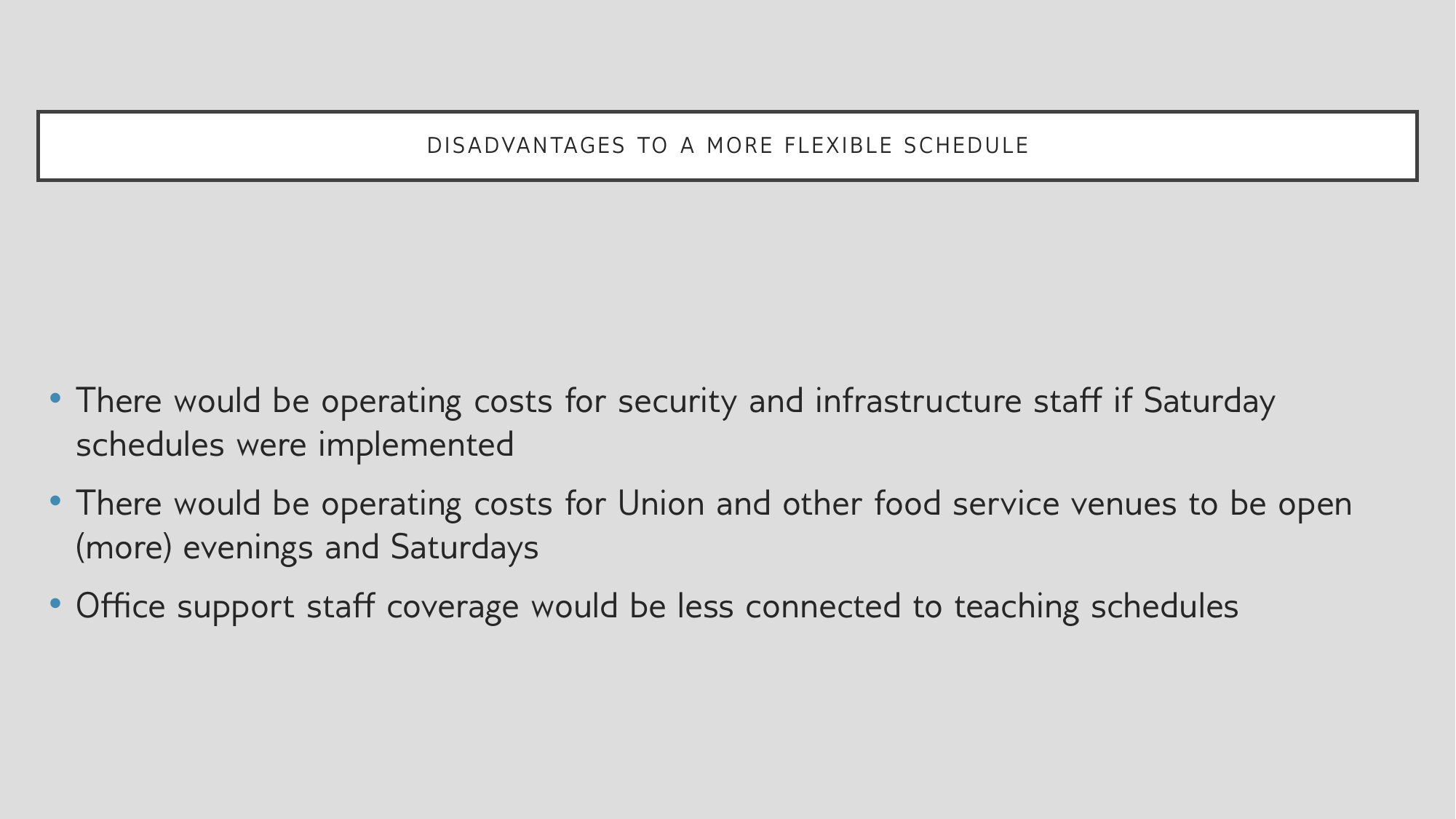

# disadvantages to a more flexible schedule
There would be operating costs for security and infrastructure staff if Saturday schedules were implemented
There would be operating costs for Union and other food service venues to be open (more) evenings and Saturdays
Office support staff coverage would be less connected to teaching schedules